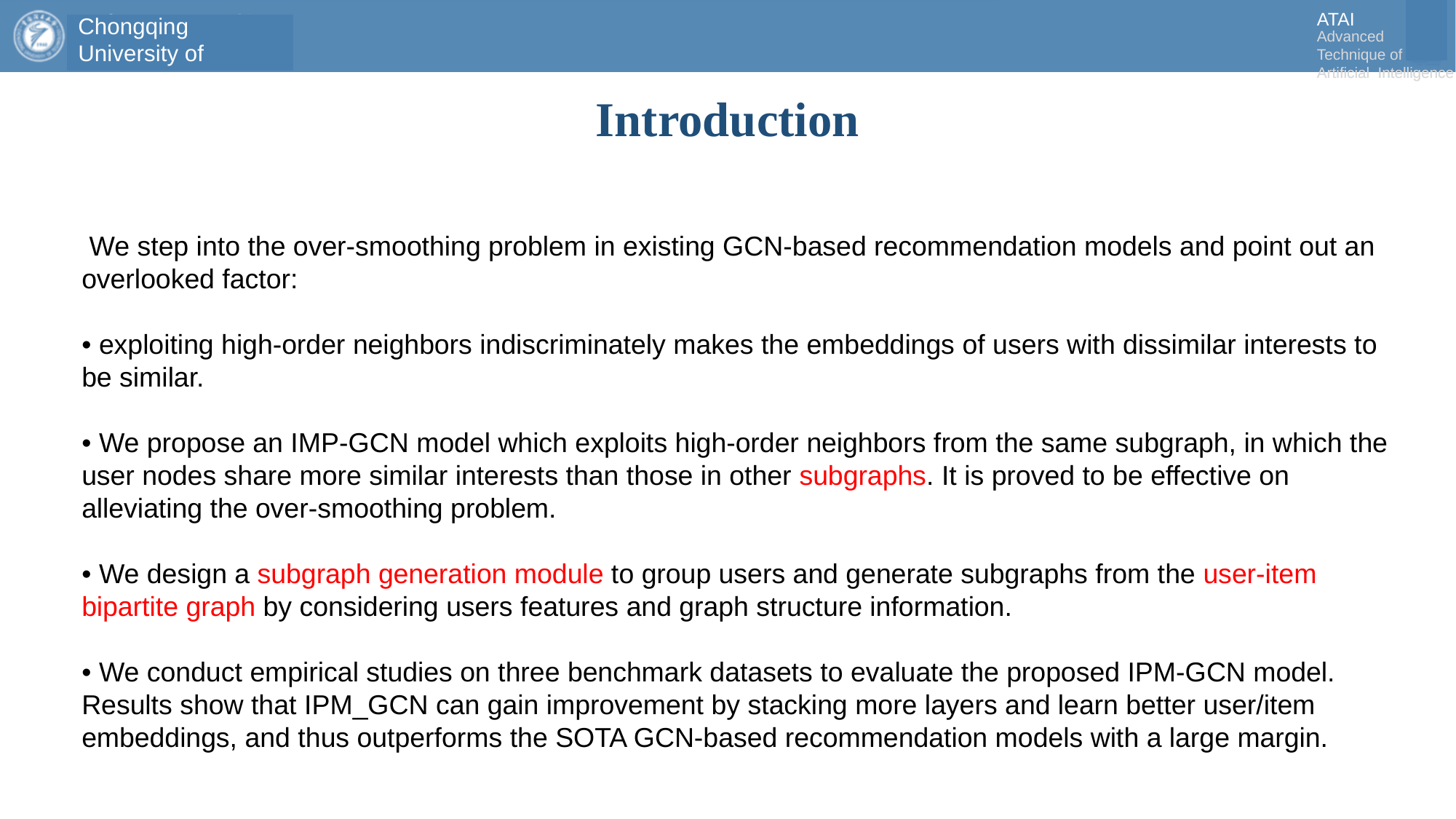

# Introduction
 We step into the over-smoothing problem in existing GCN-based recommendation models and point out an overlooked factor:

• exploiting high-order neighbors indiscriminately makes the embeddings of users with dissimilar interests to be similar.

• We propose an IMP-GCN model which exploits high-order neighbors from the same subgraph, in which the user nodes share more similar interests than those in other subgraphs. It is proved to be effective on alleviating the over-smoothing problem.

• We design a subgraph generation module to group users and generate subgraphs from the user-item bipartite graph by considering users features and graph structure information.

• We conduct empirical studies on three benchmark datasets to evaluate the proposed IPM-GCN model. Results show that IPM_GCN can gain improvement by stacking more layers and learn better user/item embeddings, and thus outperforms the SOTA GCN-based recommendation models with a large margin.